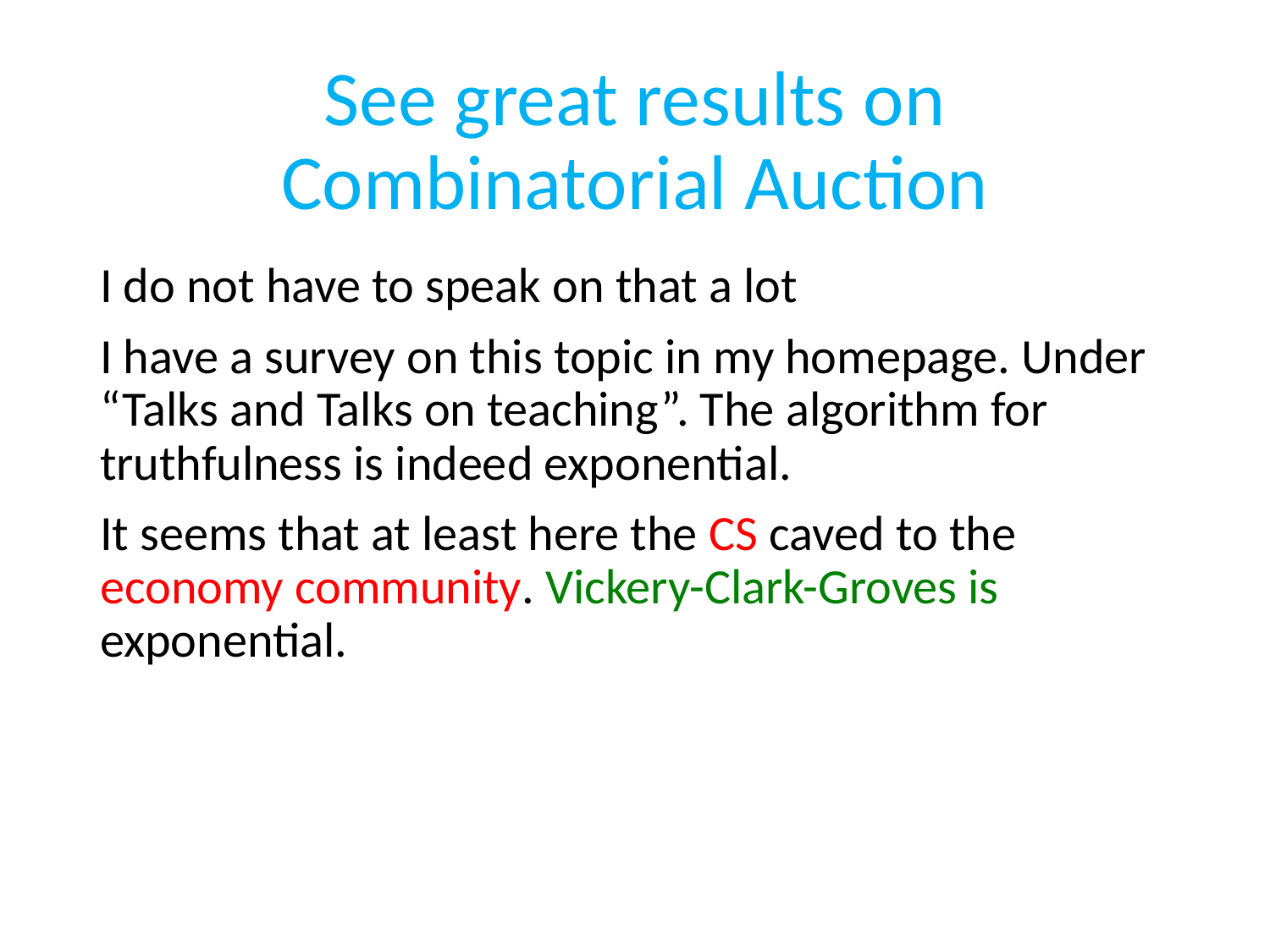

# See great results on Combinatorial Auction
I do not have to speak on that a lot
I have a survey on this topic in my homepage. Under “Talks and Talks on teaching”. The algorithm for truthfulness is indeed exponential.
It seems that at least here the CS caved to the economy community. Vickery-Clark-Groves is exponential.